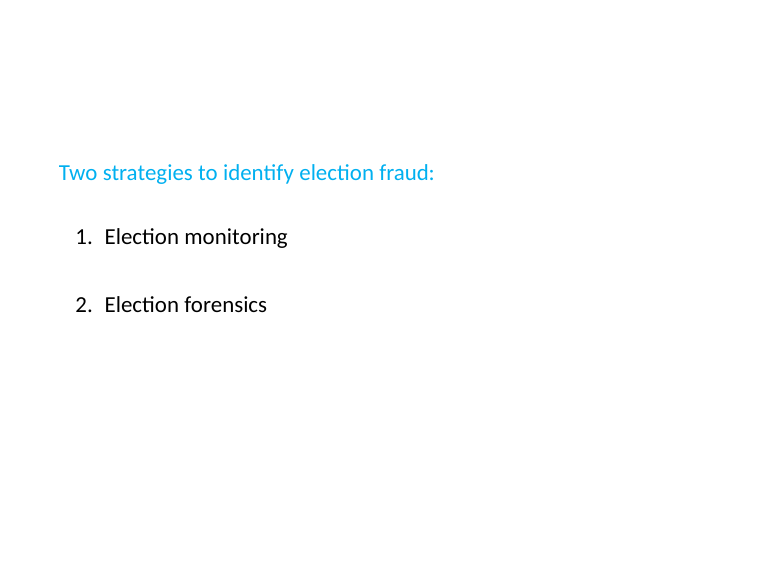

Two strategies to identify election fraud:

Election monitoring

Election forensics